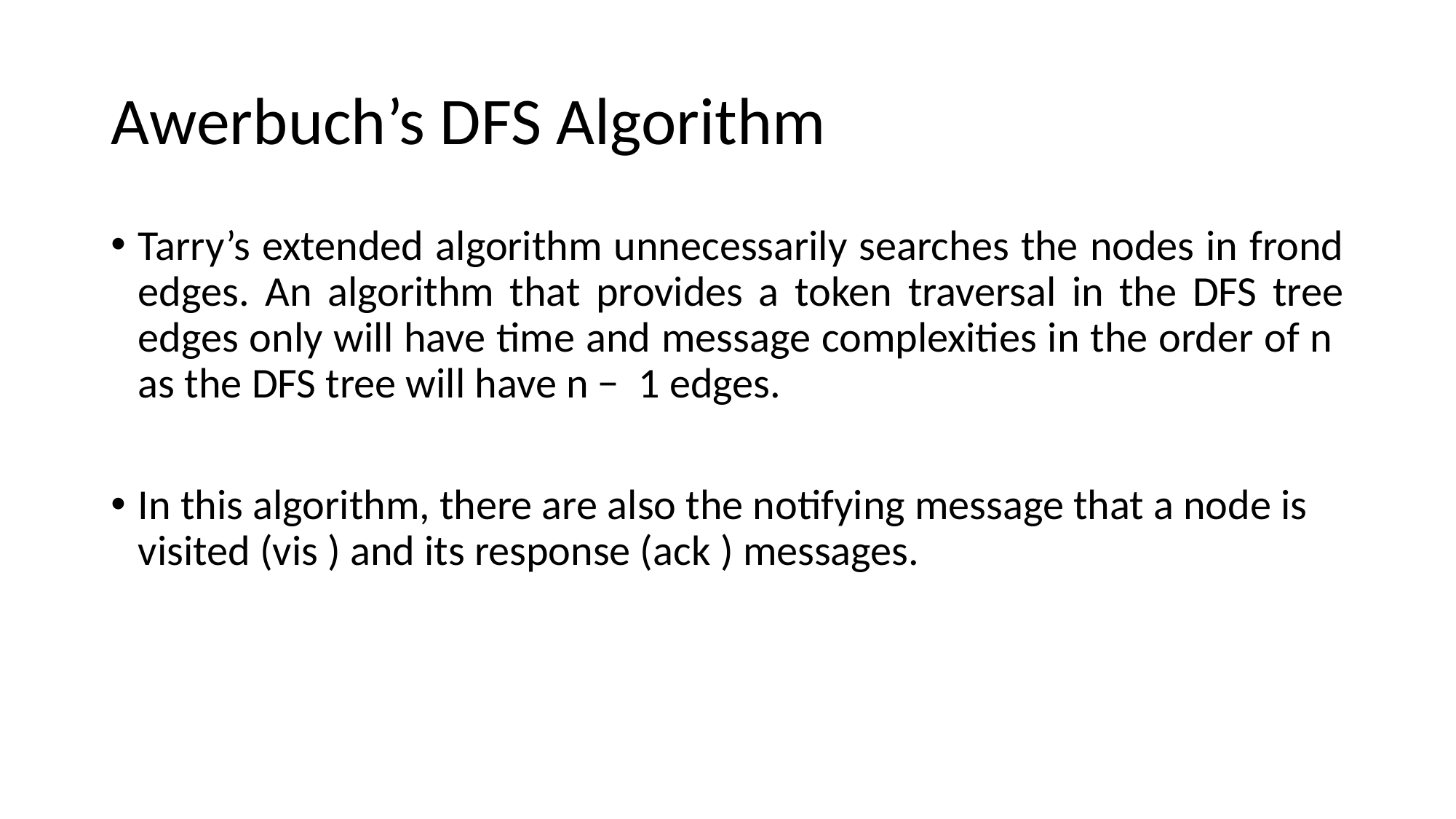

# Awerbuch’s DFS Algorithm
Tarry’s extended algorithm unnecessarily searches the nodes in frond edges. An algorithm that provides a token traversal in the DFS tree edges only will have time and message complexities in the order of n  as the DFS tree will have n −  1 edges.

In this algorithm, there are also the notifying message that a node is visited (vis ) and its response (ack ) messages.